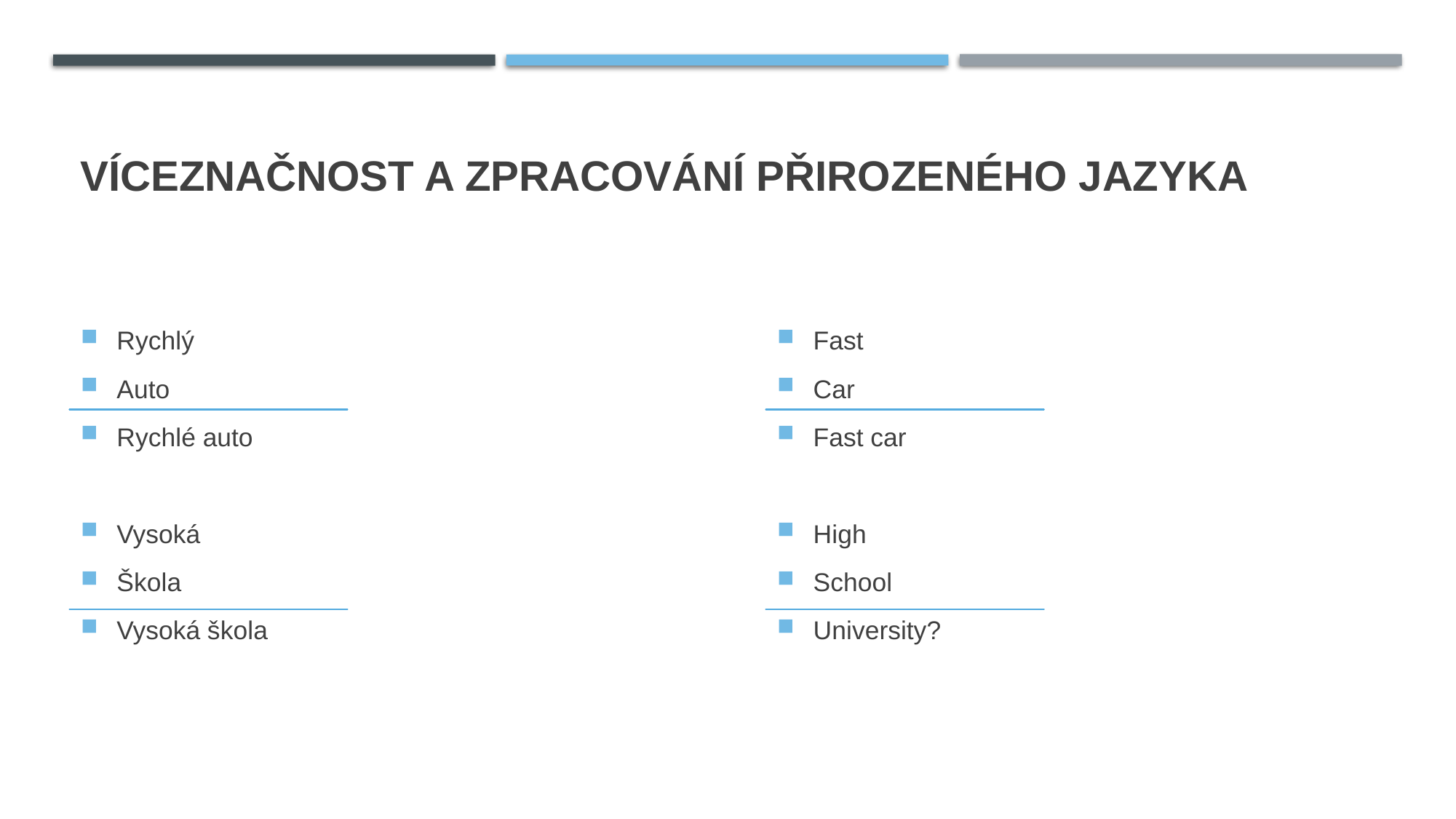

# Víceznačnost a Zpracování přirozeného jazyka
Rychlý
Auto
Rychlé auto

Vysoká
Škola
Vysoká škola
Fast
Car
Fast car

High
School
University?